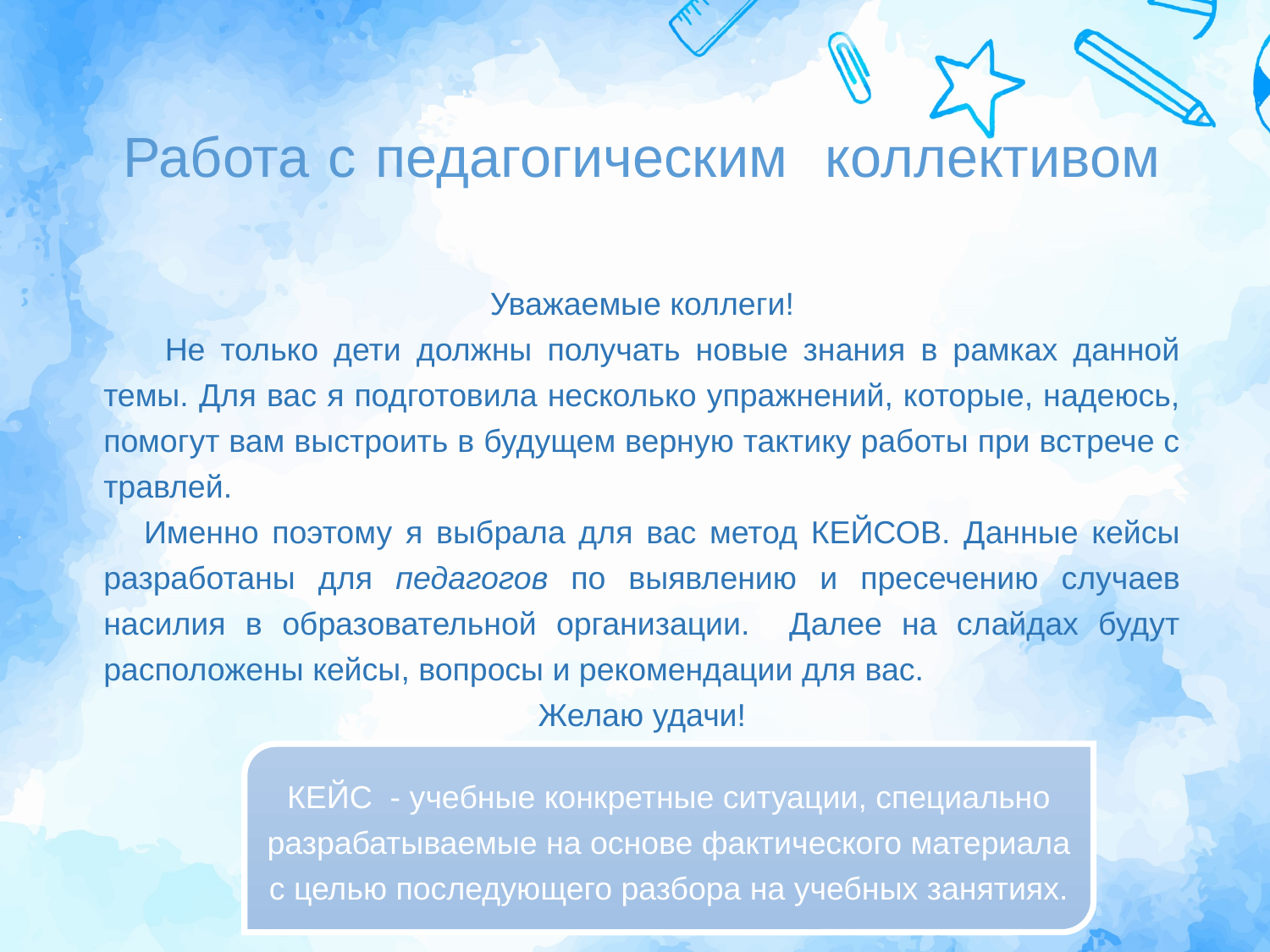

Работа с педагогическим  коллективом

Уважаемые коллеги!
    Не только дети должны получать новые знания в рамках данной темы. Для вас я подготовила несколько упражнений, которые, надеюсь, помогут вам выстроить в будущем верную тактику работы при встрече с травлей.
   Именно поэтому я выбрала для вас метод КЕЙСОВ. Данные кейсы разработаны для педагогов по выявлению и пресечению случаев насилия в образовательной организации.  Далее на слайдах будут расположены кейсы, вопросы и рекомендации для вас.
Желаю удачи!
КЕЙС  - учебные конкретные ситуации, специально разрабатываемые на основе фактического материала с целью последующего разбора на учебных занятиях.